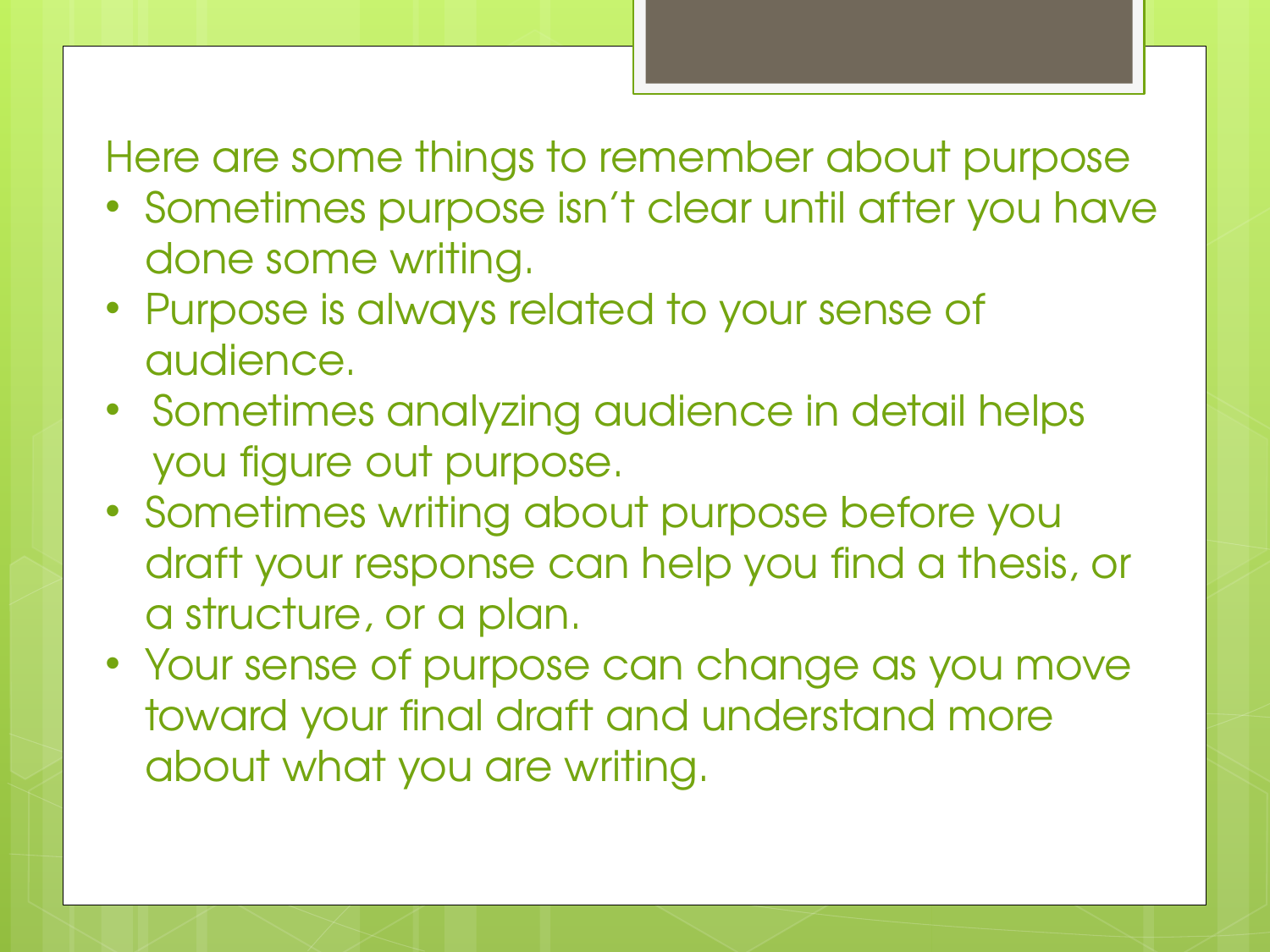

Here are some things to remember about purpose
Sometimes purpose isn’t clear until after you have done some writing.
Purpose is always related to your sense of audience.
Sometimes analyzing audience in detail helps you figure out purpose.
Sometimes writing about purpose before you draft your response can help you find a thesis, or a structure, or a plan.
Your sense of purpose can change as you move toward your final draft and understand more about what you are writing.